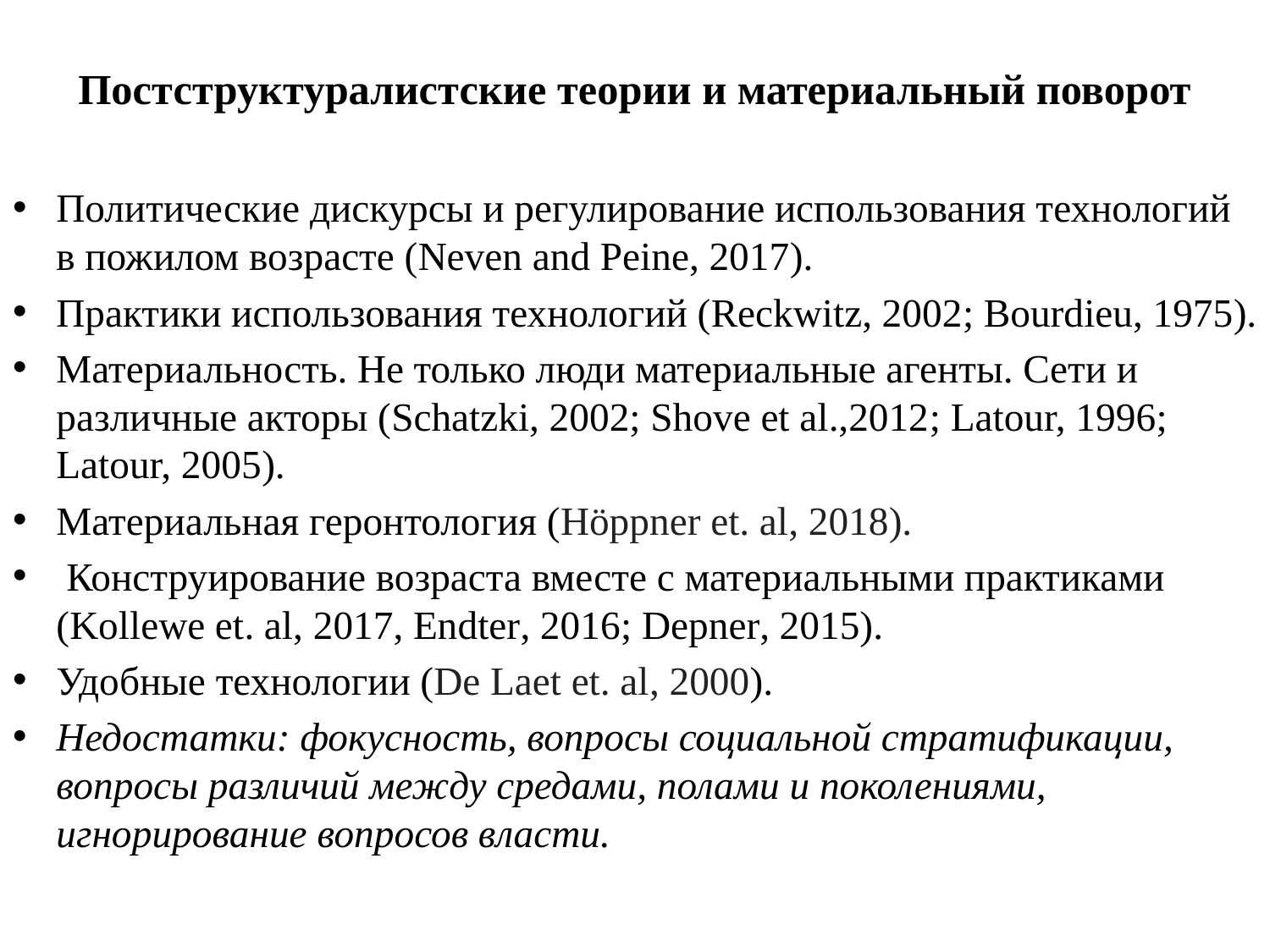

# Постструктуралистские теории и материальный поворот
Политические дискурсы и регулирование использования технологий в пожилом возрасте (Neven and Peine, 2017).
Практики использования технологий (Reckwitz, 2002; Bourdieu, 1975).
Материальность. Не только люди материальные агенты. Сети и различные акторы (Schatzki, 2002; Shove et al.,2012; Latour, 1996; Latour, 2005).
Материальная геронтология (Höppner et. al, 2018).
 Конструирование возраста вместе с материальными практиками (Kollewe et. al, 2017, Endter, 2016; Depner, 2015).
Удобные технологии (De Laet et. al, 2000).
Недостатки: фокусность, вопросы социальной стратификации, вопросы различий между средами, полами и поколениями, игнорирование вопросов власти.